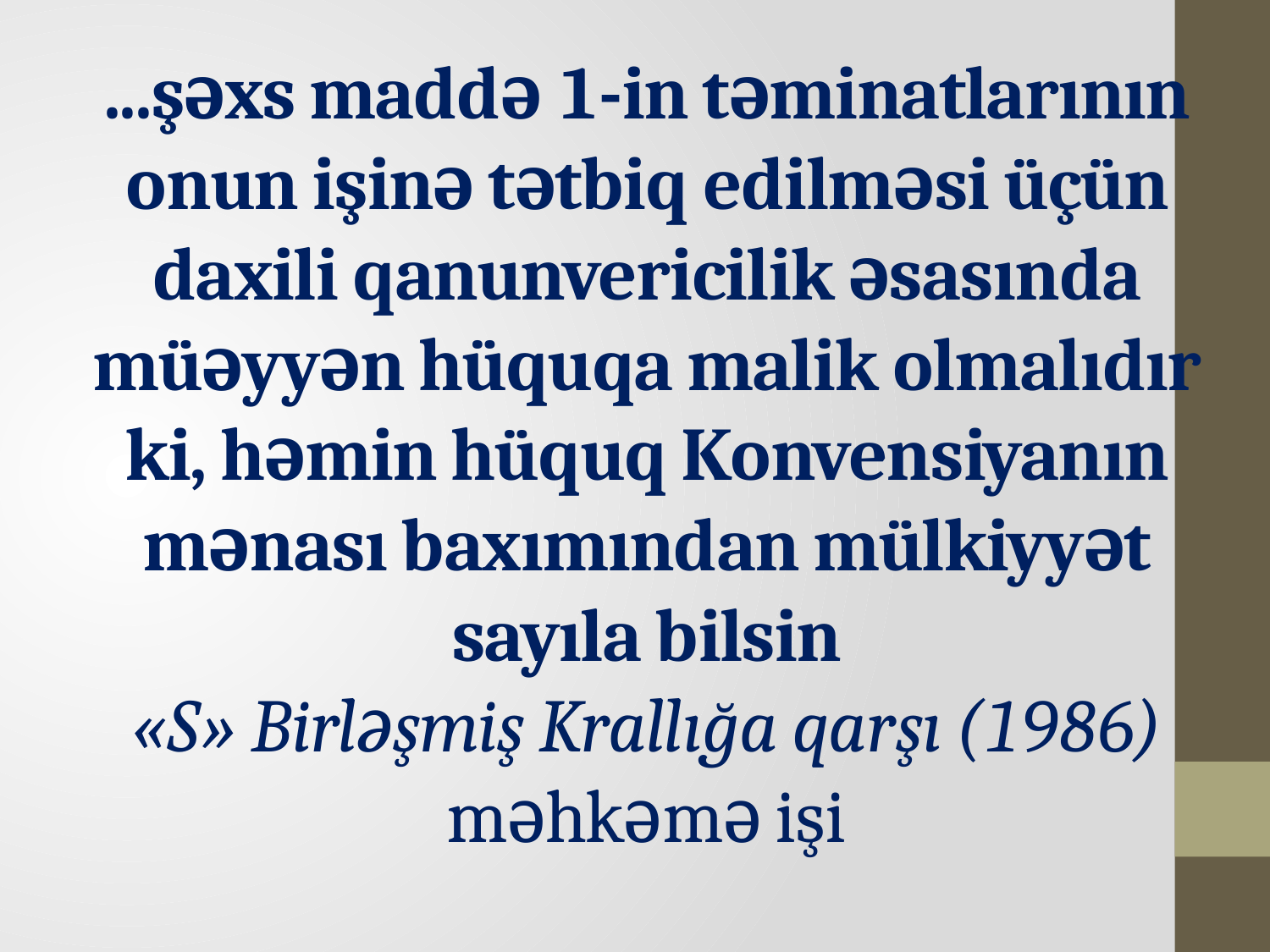

# ...şəxs maddə 1-in təminatlarının onun işinə tətbiq edilməsi üçün daxili qanunvericilik əsasında müəyyən hüquqa malik olmalıdır ki, həmin hüquq Konvensiyanın mənası baxımından mülkiyyət sayıla bilsin «S» Birləşmiş Krallığa qarşı (1986) məhkəmə işi